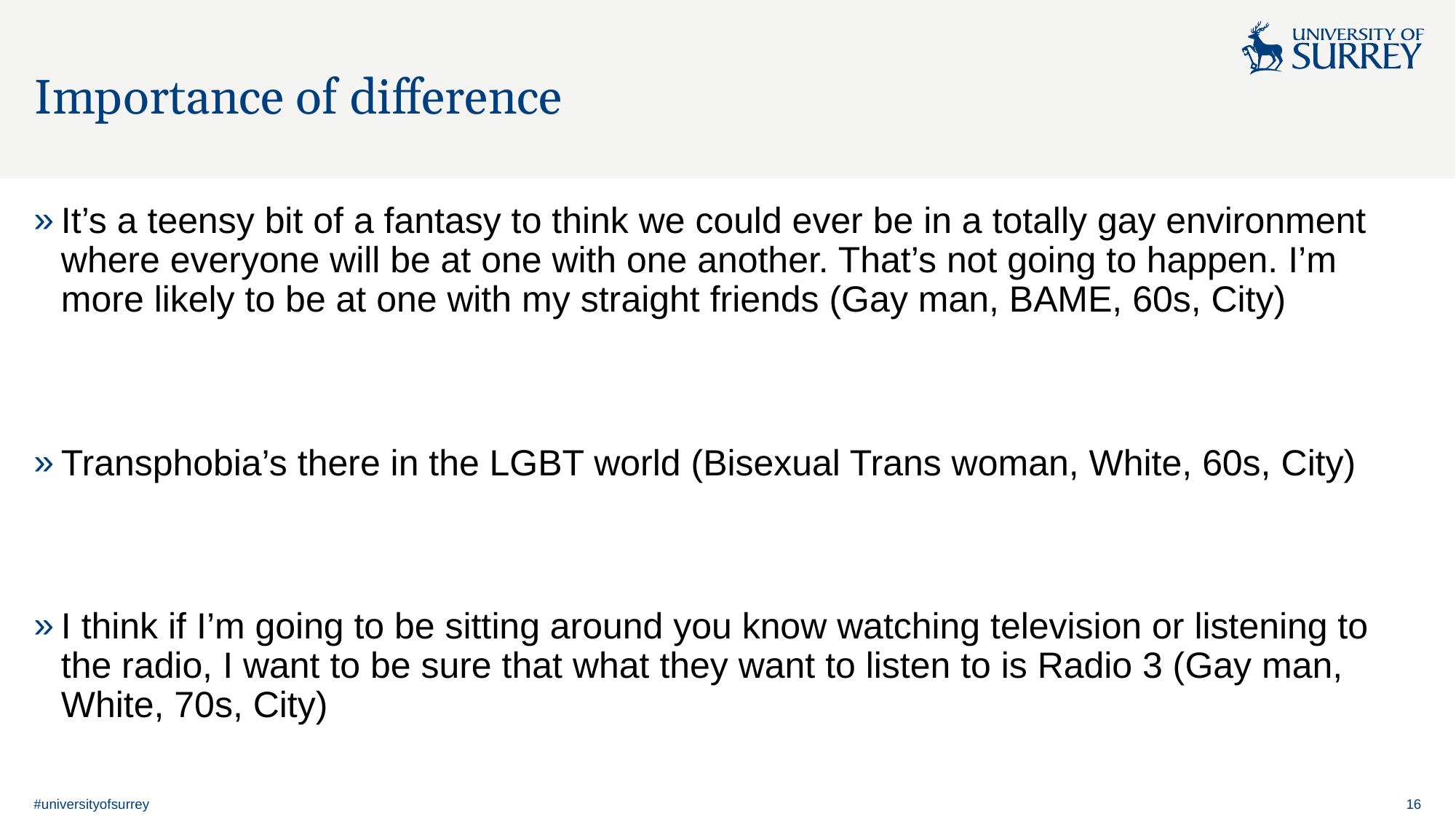

# Importance of difference
It’s a teensy bit of a fantasy to think we could ever be in a totally gay environment where everyone will be at one with one another. That’s not going to happen. I’m more likely to be at one with my straight friends (Gay man, BAME, 60s, City)

Transphobia’s there in the LGBT world (Bisexual Trans woman, White, 60s, City)

I think if I’m going to be sitting around you know watching television or listening to the radio, I want to be sure that what they want to listen to is Radio 3 (Gay man, White, 70s, City)

#universityofsurrey
16